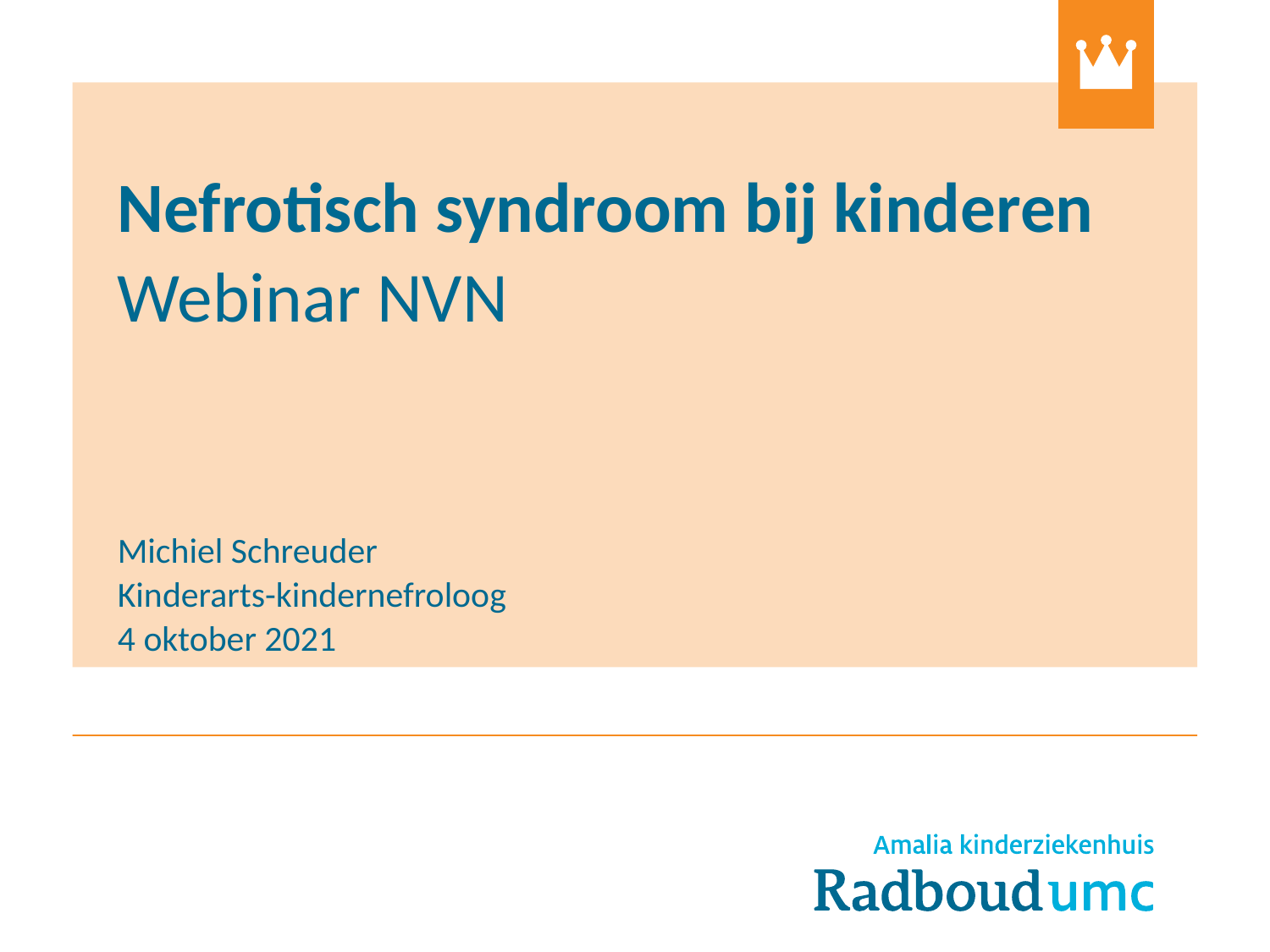

# Nefrotisch syndroom bij kinderen
Webinar NVN
Michiel Schreuder
Kinderarts-kindernefroloog
4 oktober 2021